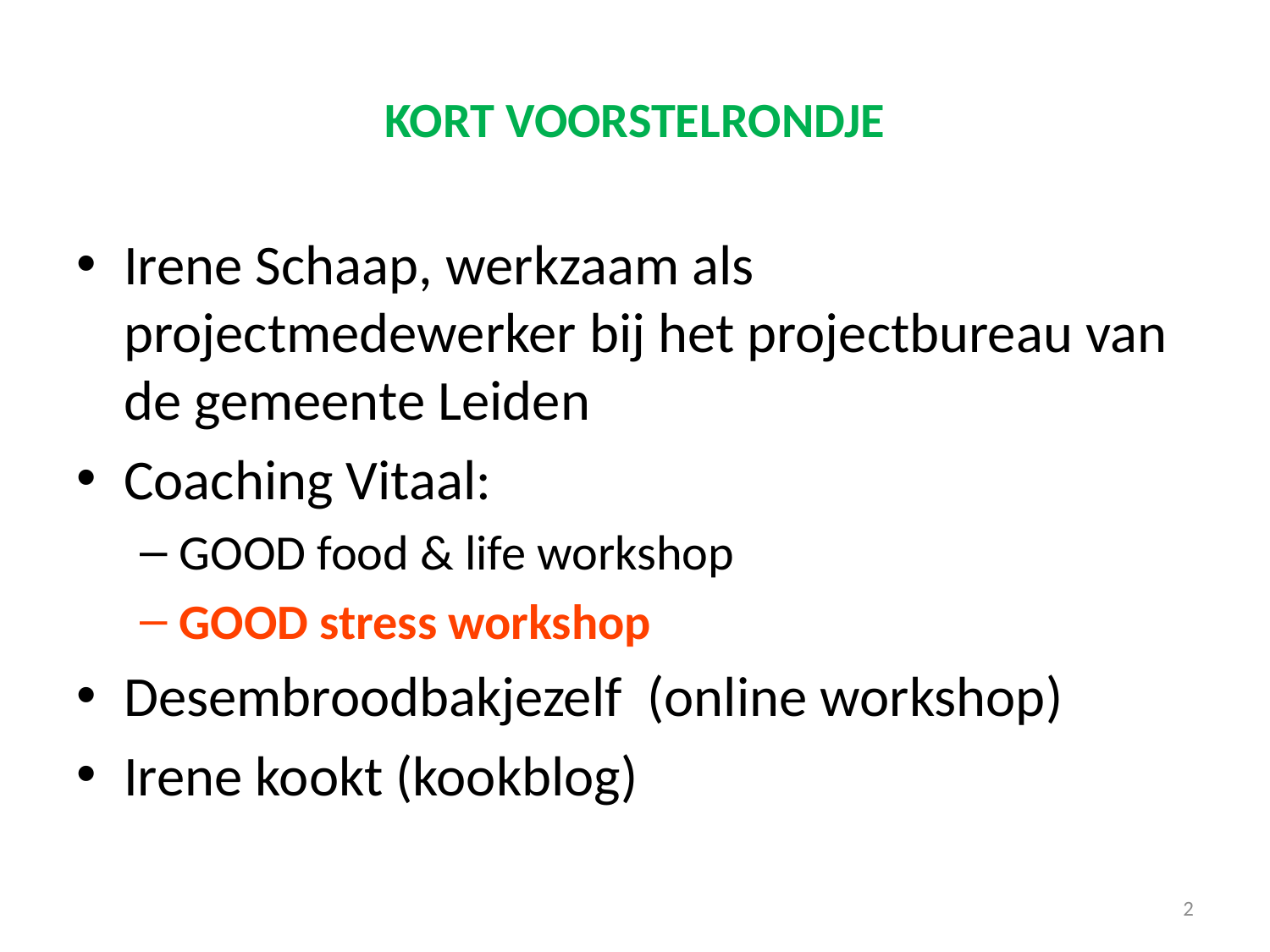

# Kort voorstelrondje
Irene Schaap, werkzaam als projectmedewerker bij het projectbureau van de gemeente Leiden
Coaching Vitaal:
GOOD food & life workshop
GOOD stress workshop
Desembroodbakjezelf  (online workshop)
Irene kookt (kookblog)

2